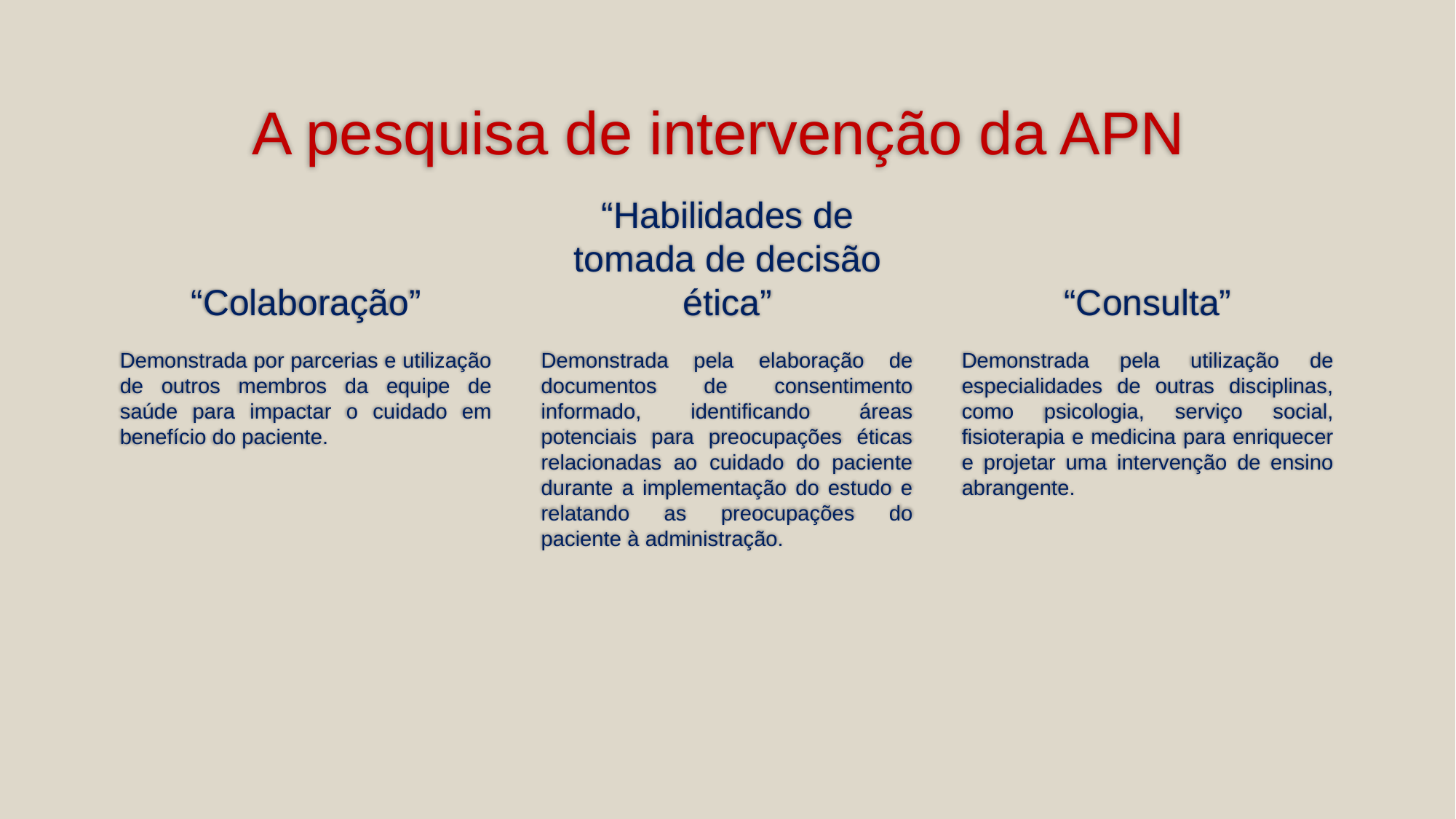

# A pesquisa de intervenção da APN
“Colaboração”
“Habilidades de tomada de decisão ética”
“Consulta”
Demonstrada por parcerias e utilização de outros membros da equipe de saúde para impactar o cuidado em benefício do paciente.

Demonstrada pela elaboração de documentos de consentimento informado, identificando áreas potenciais para preocupações éticas relacionadas ao cuidado do paciente durante a implementação do estudo e relatando as preocupações do paciente à administração.

Demonstrada pela utilização de especialidades de outras disciplinas, como psicologia, serviço social, fisioterapia e medicina para enriquecer e projetar uma intervenção de ensino abrangente.